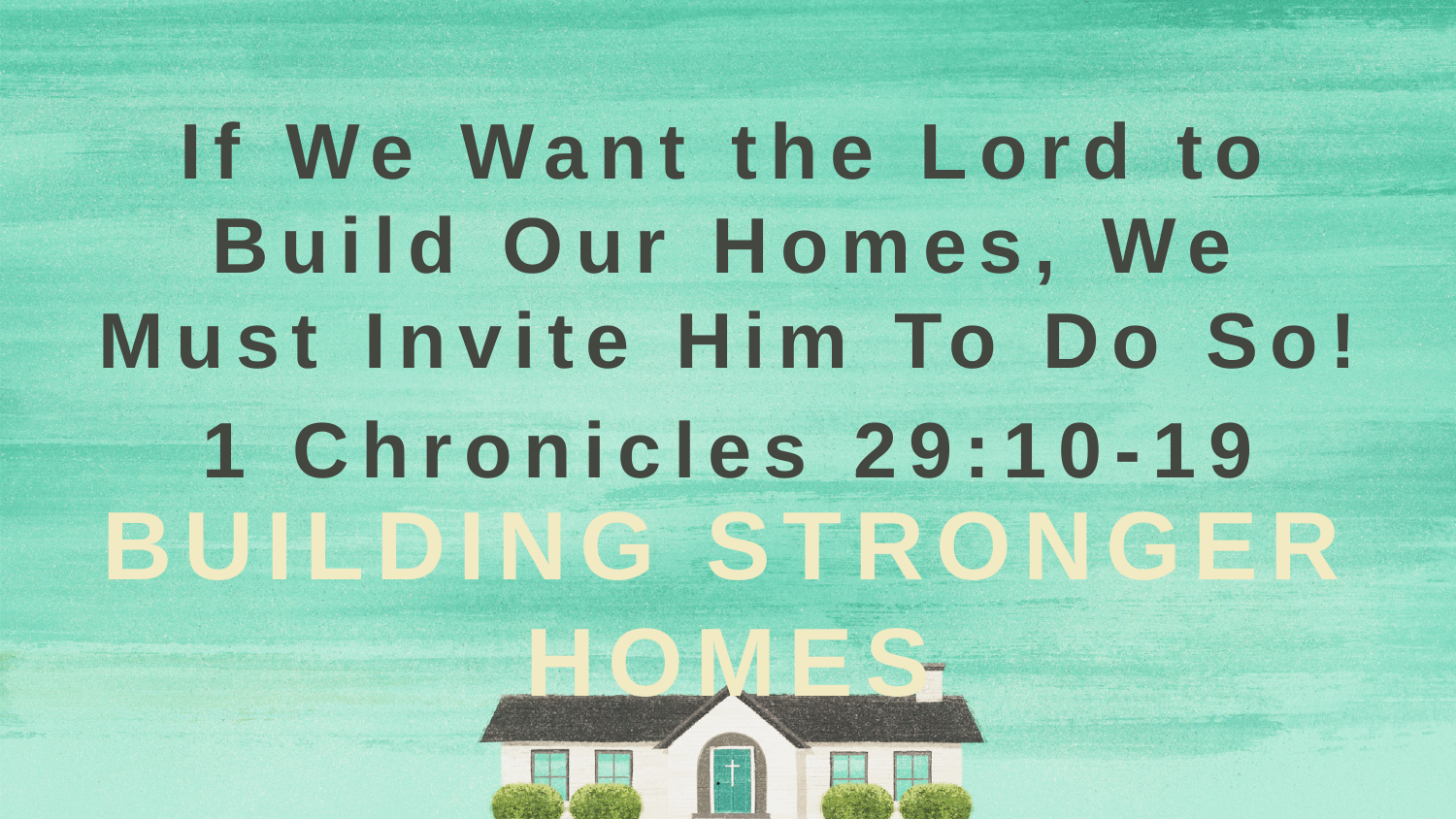

If We Want the Lord to Build Our Homes, We Must Invite Him To Do So!
1 Chronicles 29:10-19
# BUILDING STRONGER HOMES